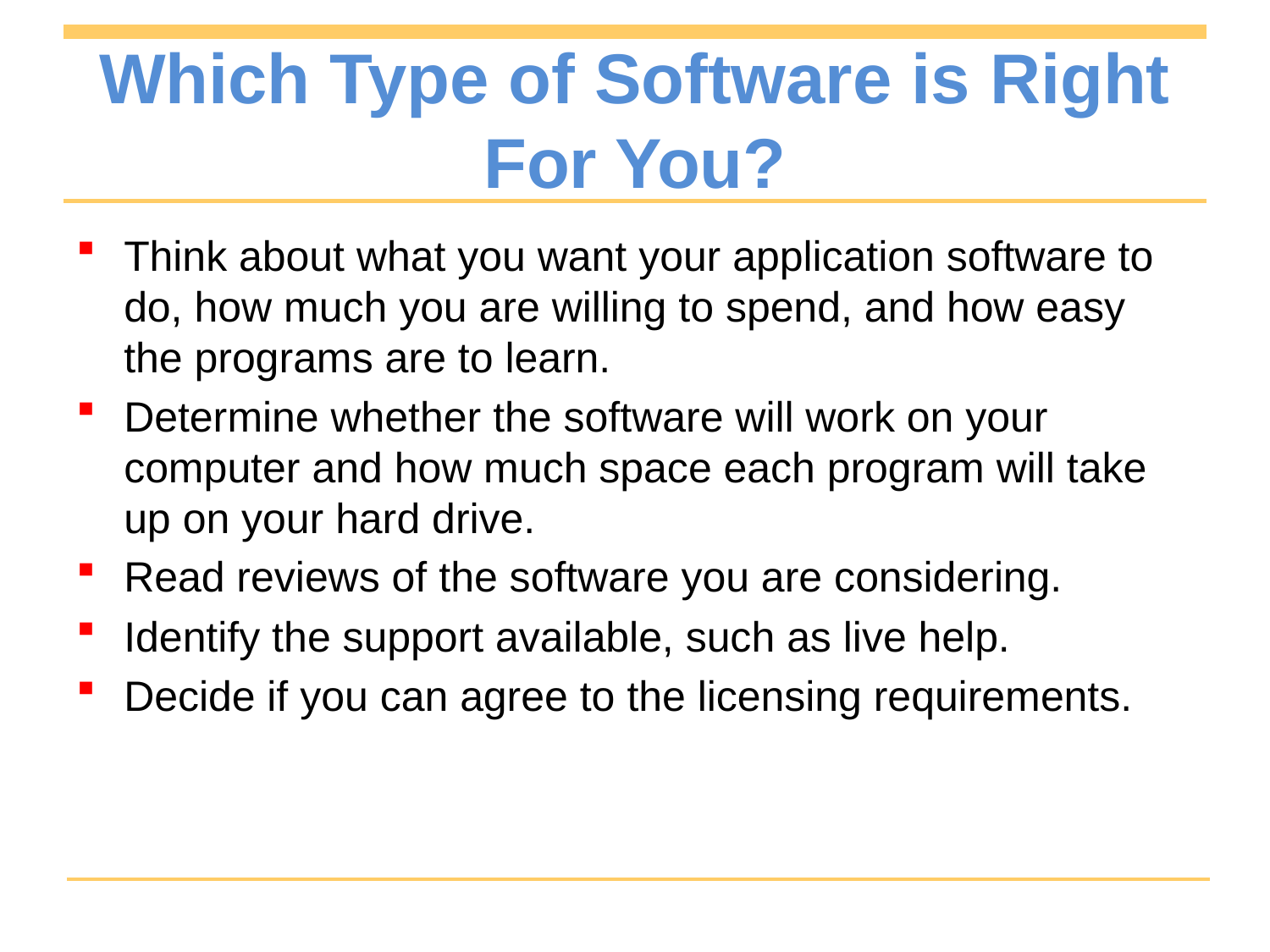

# Which Type of Software is Right For You?
Think about what you want your application software to do, how much you are willing to spend, and how easy the programs are to learn.
Determine whether the software will work on your computer and how much space each program will take up on your hard drive.
Read reviews of the software you are considering.
Identify the support available, such as live help.
Decide if you can agree to the licensing requirements.